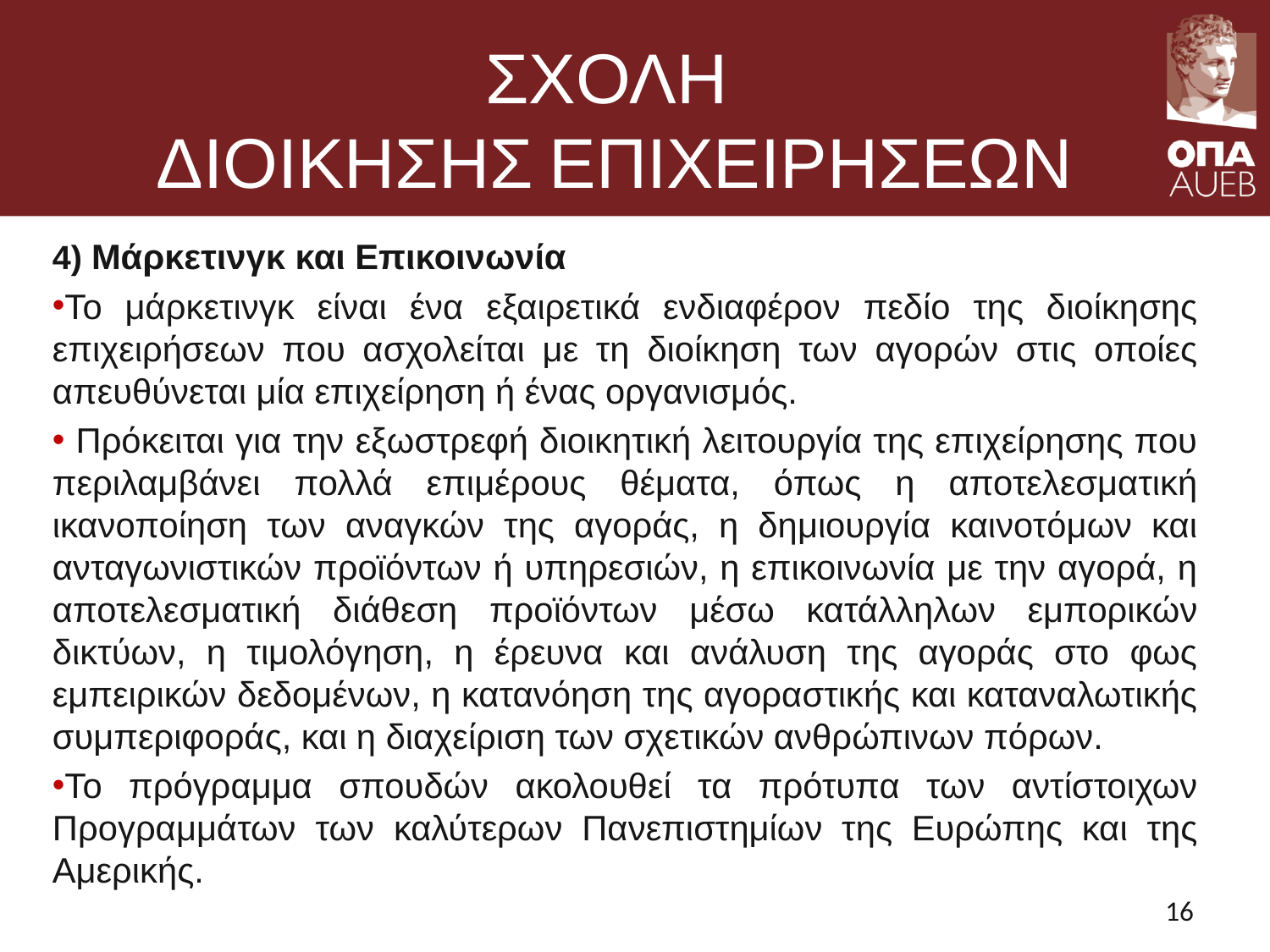

# ΣΧΟΛΗ ΔΙΟΙΚΗΣΗΣ ΕΠΙΧΕΙΡΗΣΕΩΝ
4) Μάρκετινγκ και Επικοινωνία
Το μάρκετινγκ είναι ένα εξαιρετικά ενδιαφέρον πεδίο της διοίκησης επιχειρήσεων που ασχολείται με τη διοίκηση των αγορών στις οποίες απευθύνεται μία επιχείρηση ή ένας οργανισμός.
 Πρόκειται για την εξωστρεφή διοικητική λειτουργία της επιχείρησης που περιλαμβάνει πολλά επιμέρους θέματα, όπως η αποτελεσματική ικανοποίηση των αναγκών της αγοράς, η δημιουργία καινοτόμων και ανταγωνιστικών προϊόντων ή υπηρεσιών, η επικοινωνία με την αγορά, η αποτελεσματική διάθεση προϊόντων μέσω κατάλληλων εμπορικών δικτύων, η τιμολόγηση, η έρευνα και ανάλυση της αγοράς στο φως εμπειρικών δεδομένων, η κατανόηση της αγοραστικής και καταναλωτικής συμπεριφοράς, και η διαχείριση των σχετικών ανθρώπινων πόρων.
Το πρόγραμμα σπουδών ακολουθεί τα πρότυπα των αντίστοιχων Προγραμμάτων των καλύτερων Πανεπιστημίων της Ευρώπης και της Αμερικής.

16